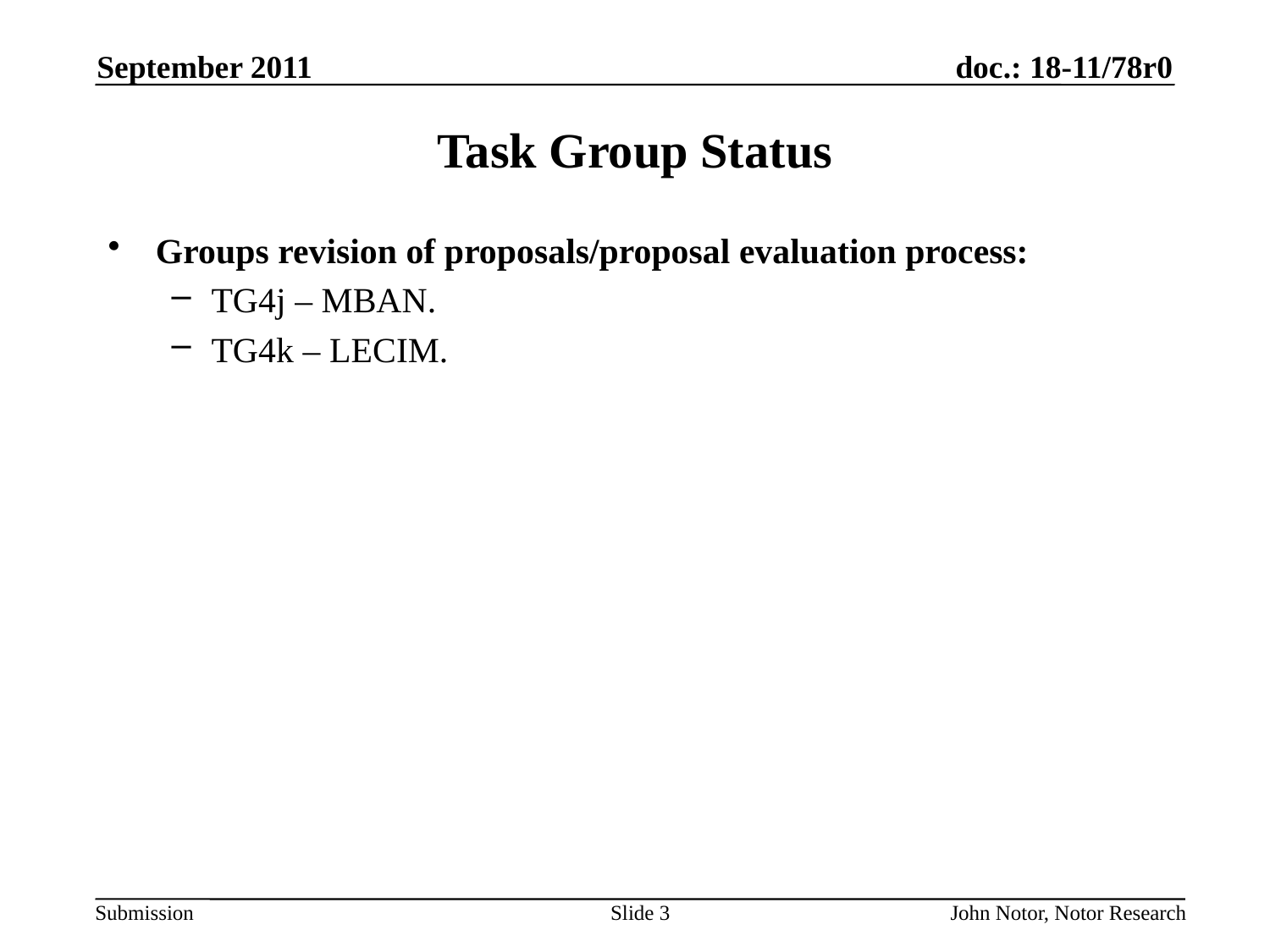

September 2011
# Task Group Status
Groups revision of proposals/proposal evaluation process:
TG4j – MBAN.
TG4k – LECIM.

Slide 3
John Notor, Notor Research